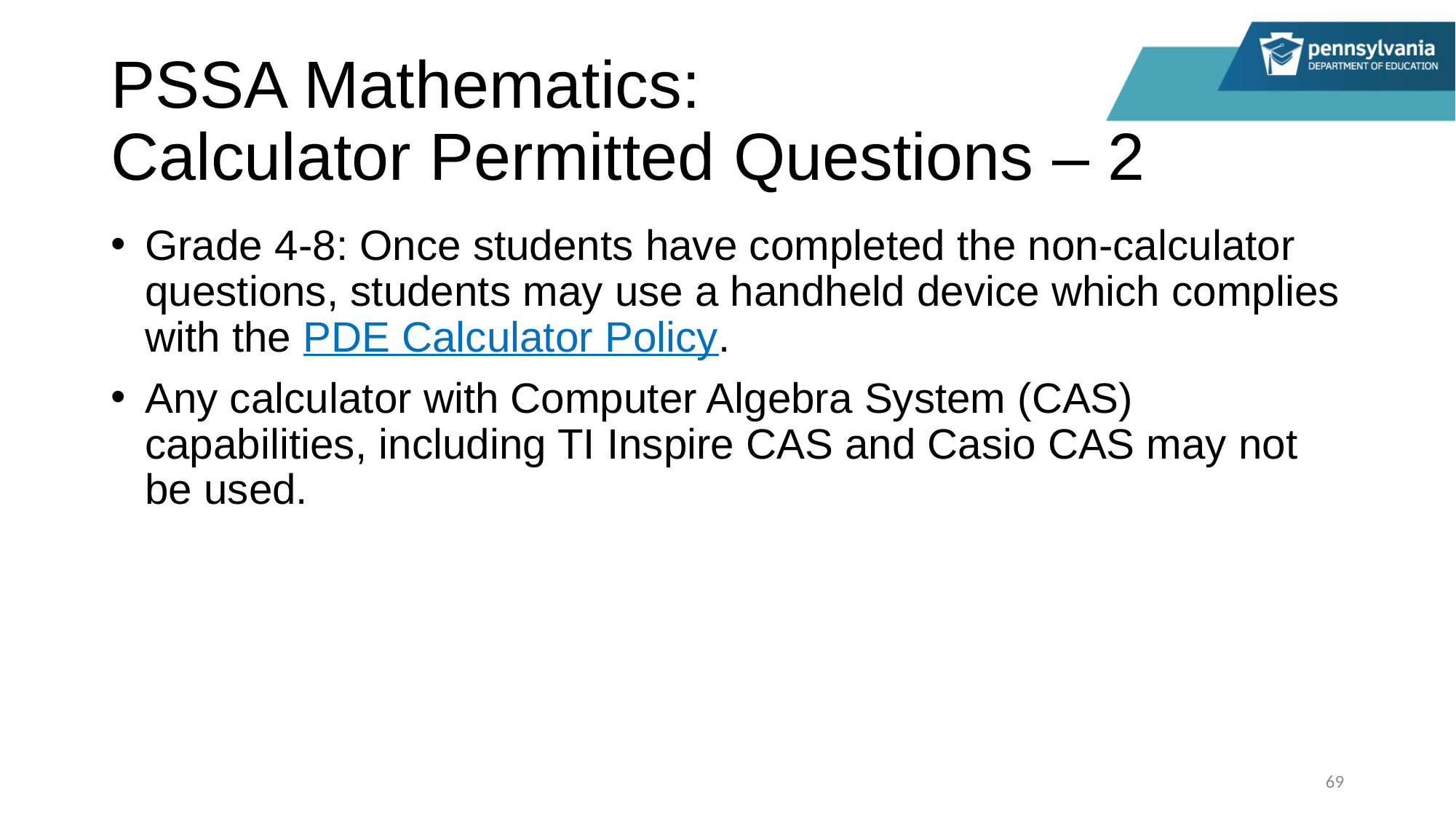

# PSSA Mathematics: Calculator Permitted Questions – 2
Grade 4-8: Once students have completed the non-calculator questions, students may use a handheld device which complies with the PDE Calculator Policy.
Any calculator with Computer Algebra System (CAS) capabilities, including TI Inspire CAS and Casio CAS may not be used.
69